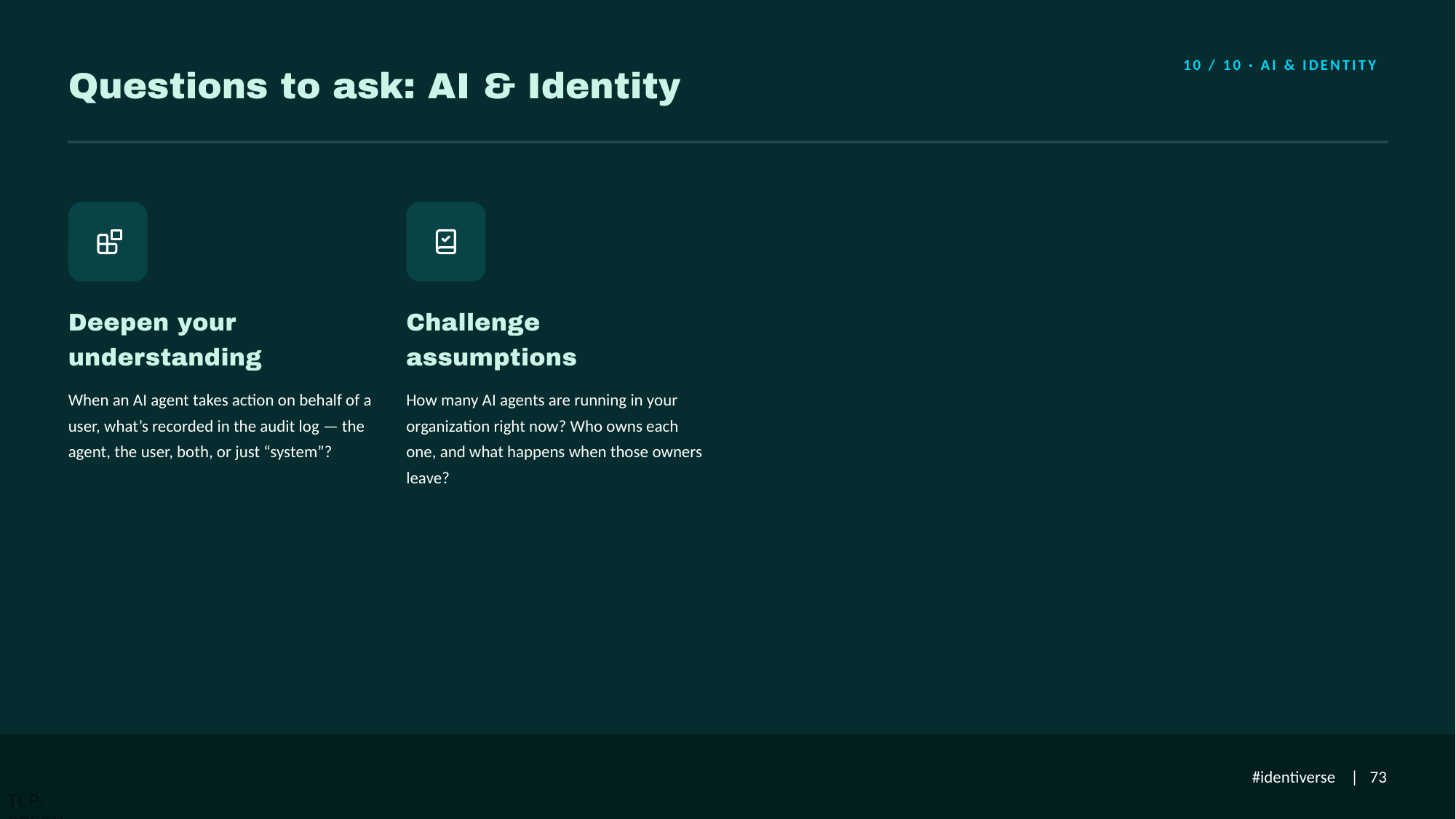

10 / 10 · AI & IDENTITY
# Questions to ask: AI & Identity

Deepen your understanding
Challenge assumptions
When an AI agent takes action on behalf of a user, what’s recorded in the audit log — the agent, the user, both, or just “system”?
How many AI agents are running in your organization right now? Who owns each one, and what happens when those owners leave?